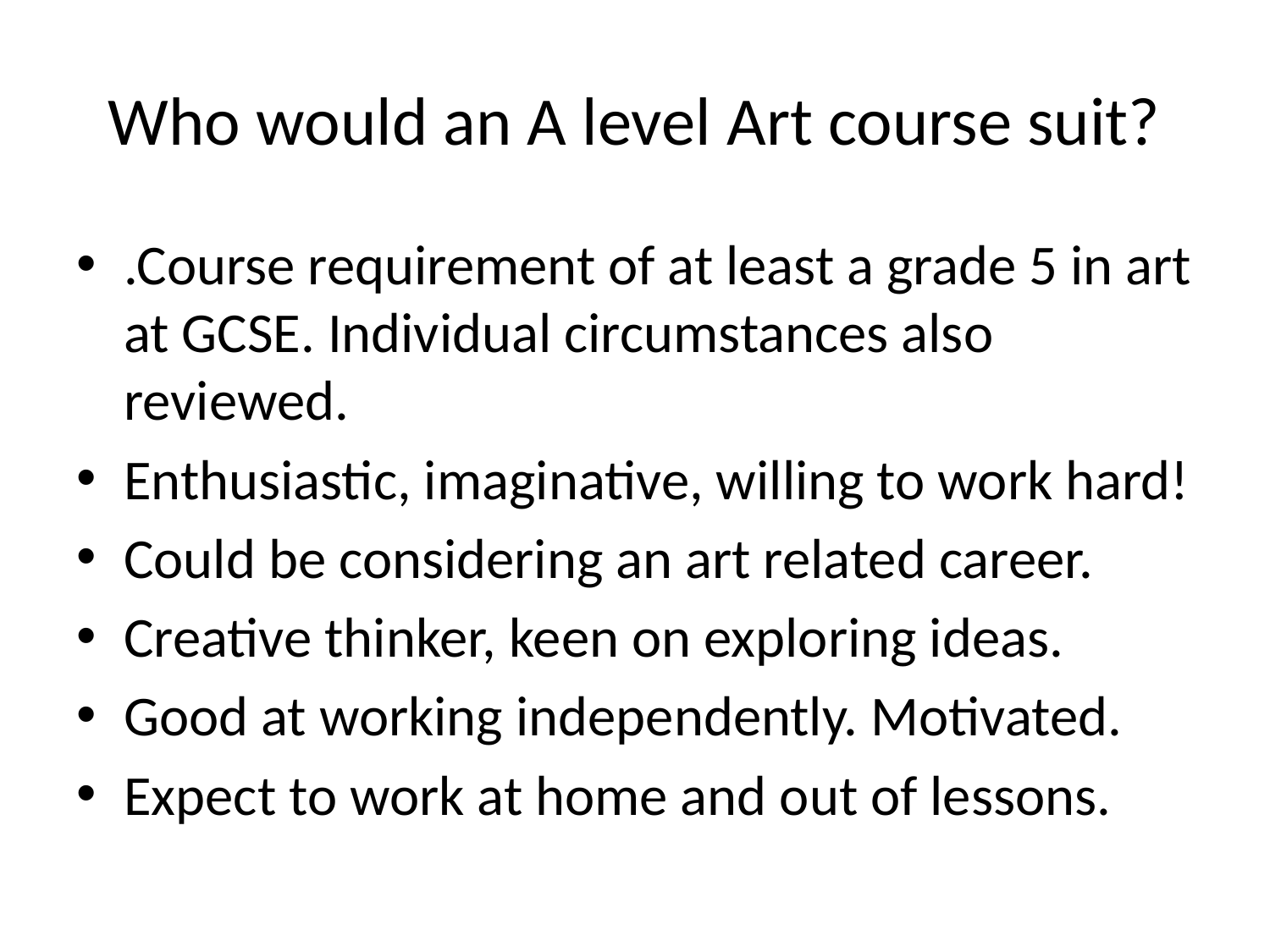

# Who would an A level Art course suit?
.Course requirement of at least a grade 5 in art at GCSE. Individual circumstances also reviewed.
Enthusiastic, imaginative, willing to work hard!
Could be considering an art related career.
Creative thinker, keen on exploring ideas.
Good at working independently. Motivated.
Expect to work at home and out of lessons.